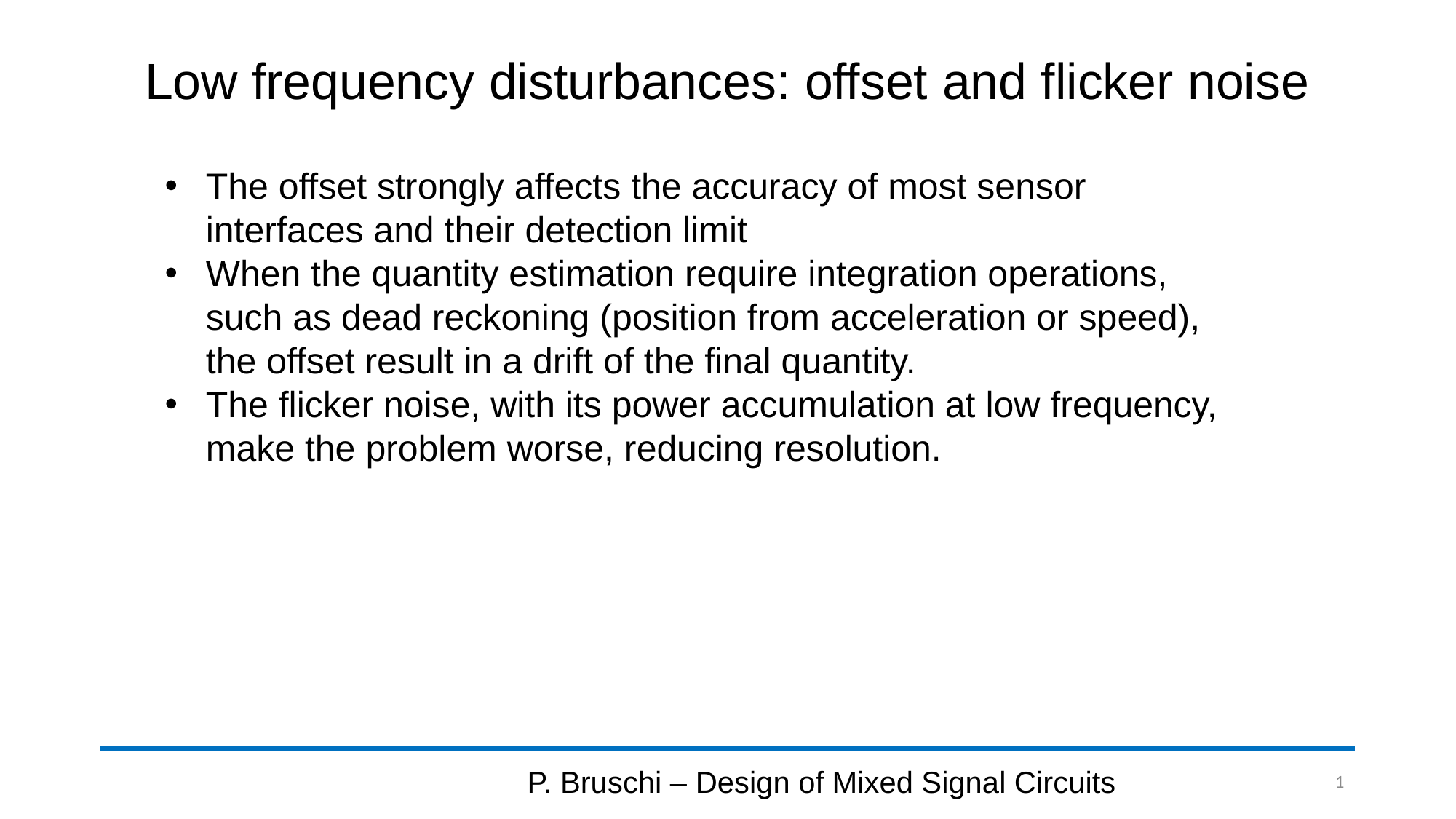

# Low frequency disturbances: offset and flicker noise
The offset strongly affects the accuracy of most sensor interfaces and their detection limit
When the quantity estimation require integration operations, such as dead reckoning (position from acceleration or speed), the offset result in a drift of the final quantity.
The flicker noise, with its power accumulation at low frequency, make the problem worse, reducing resolution.
P. Bruschi – Design of Mixed Signal Circuits
1